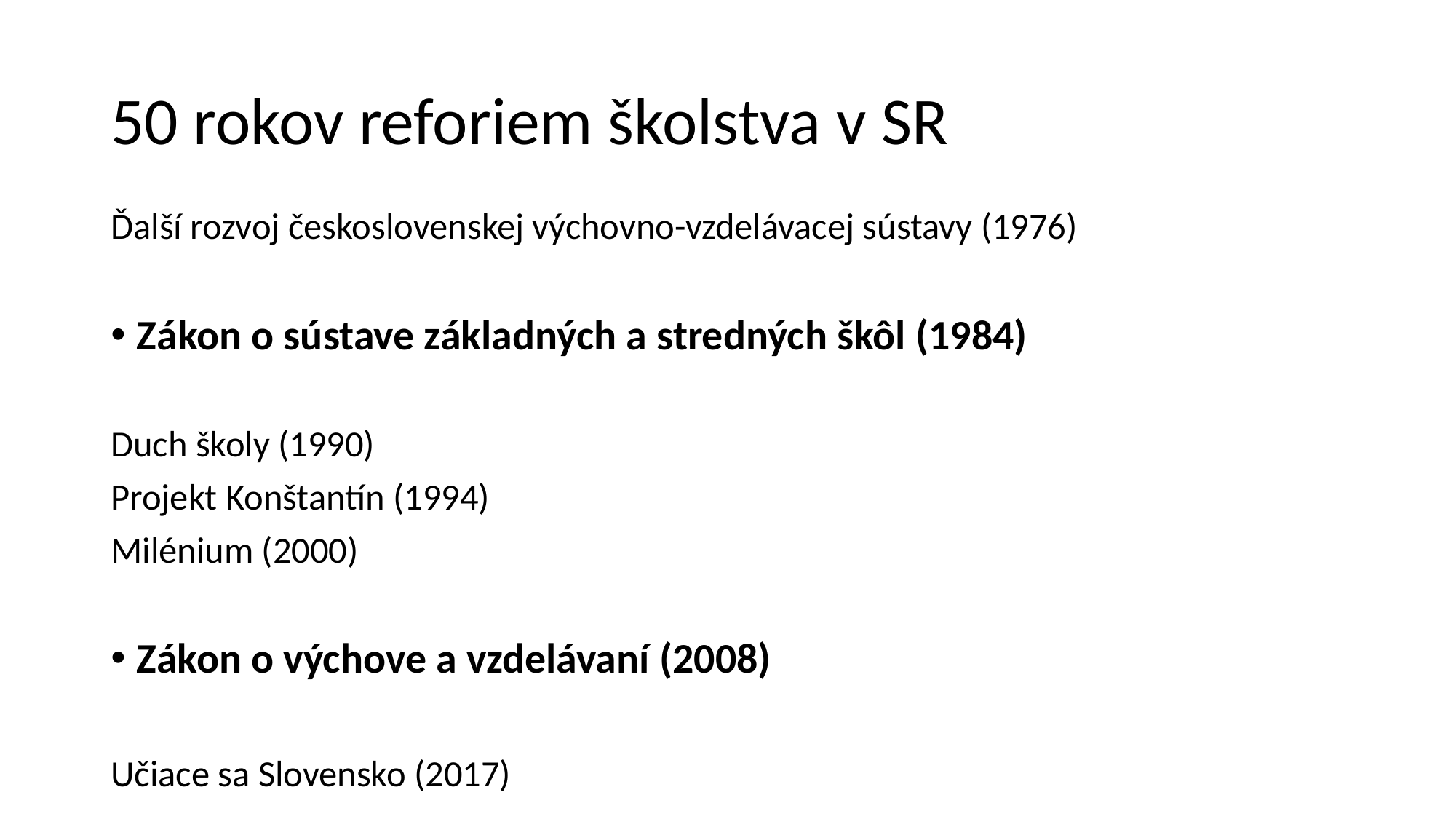

# 50 rokov reforiem školstva v SR
Ďalší rozvoj československej výchovno-vzdelávacej sústavy (1976)

Zákon o sústave základných a stredných škôl (1984)

Duch školy (1990)
Projekt Konštantín (1994)
Milénium (2000)

Zákon o výchove a vzdelávaní (2008)

Učiace sa Slovensko (2017)